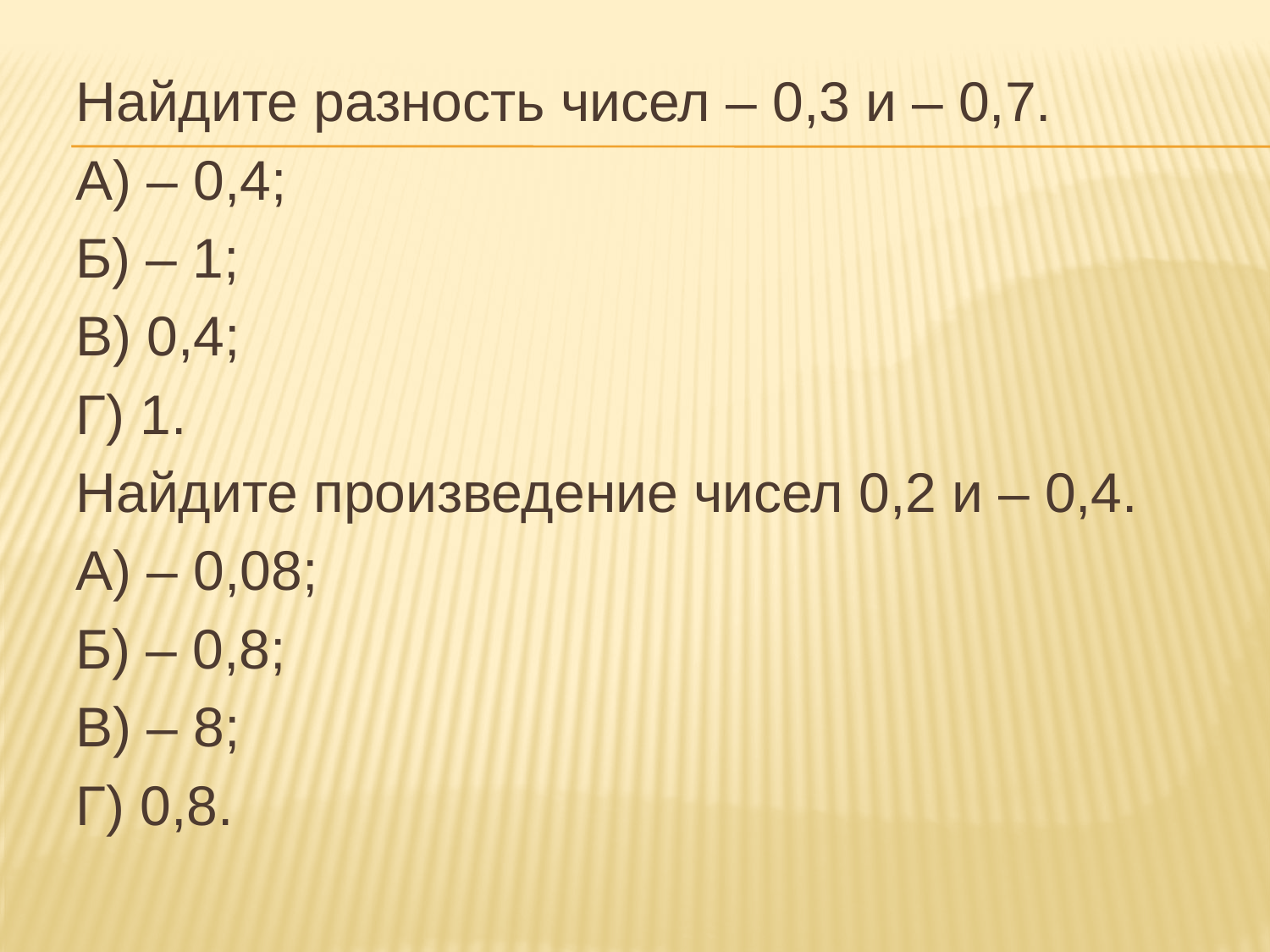

Найдите разность чисел – 0,3 и – 0,7.
А) – 0,4;
Б) – 1;
В) 0,4;
Г) 1.
Найдите произведение чисел 0,2 и – 0,4.
А) – 0,08;
Б) – 0,8;
В) – 8;
Г) 0,8.
#